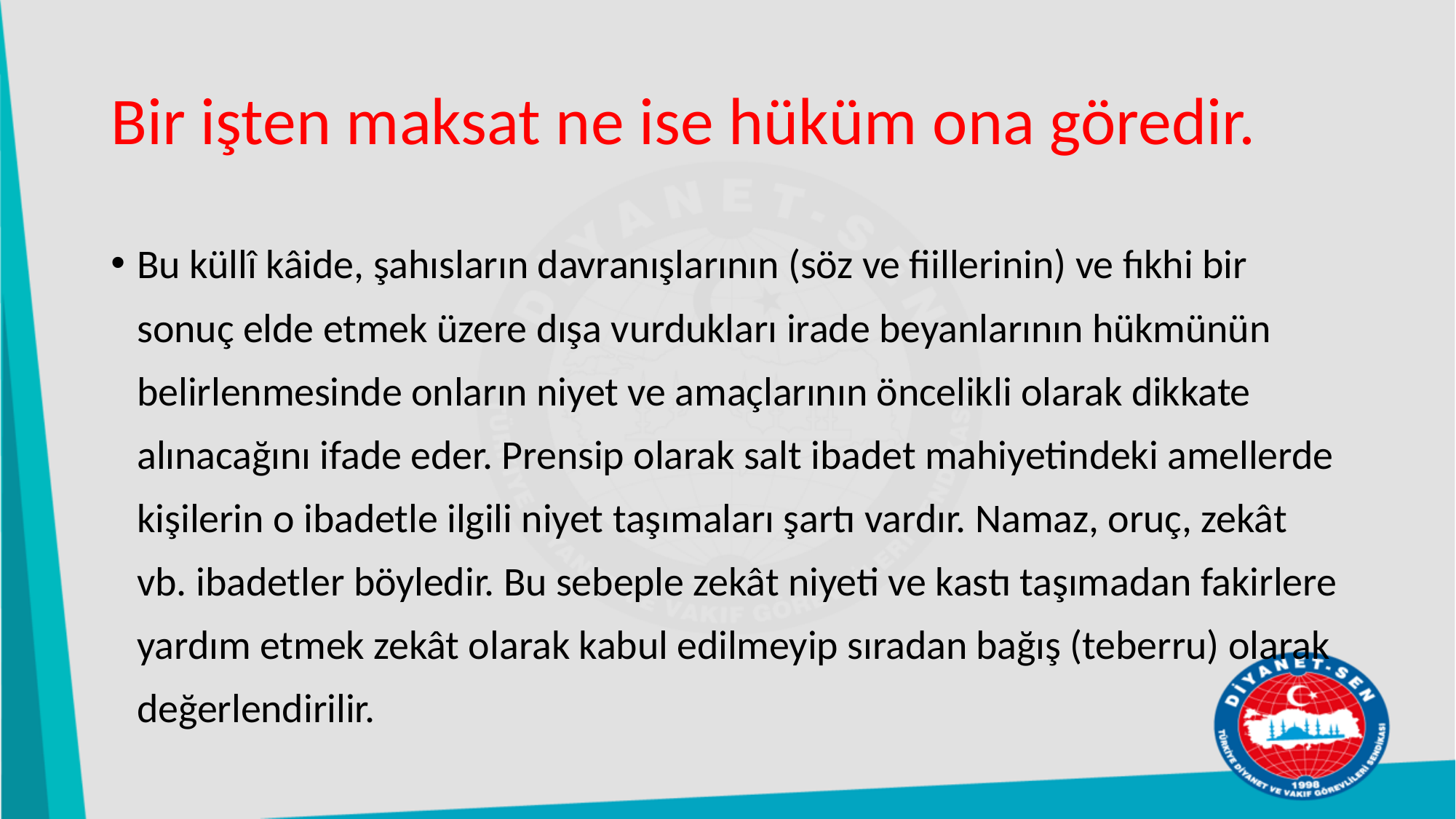

# Bir işten maksat ne ise hüküm ona göredir.
Bu küllî kâide, şahısların davranışlarının (söz ve fiillerinin) ve fıkhi bir sonuç elde etmek üzere dışa vurdukları irade beyanlarının hükmünün belirlenmesinde onların niyet ve amaçlarının öncelikli olarak dikkate alınacağını ifade eder. Prensip olarak salt ibadet mahiyetindeki amellerde kişilerin o ibadetle ilgili niyet taşımaları şartı vardır. Namaz, oruç, zekât vb. ibadetler böyledir. Bu sebeple zekât niyeti ve kastı taşımadan fakirlere yardım etmek zekât olarak kabul edilmeyip sıradan bağış (teberru) olarak değerlendirilir.